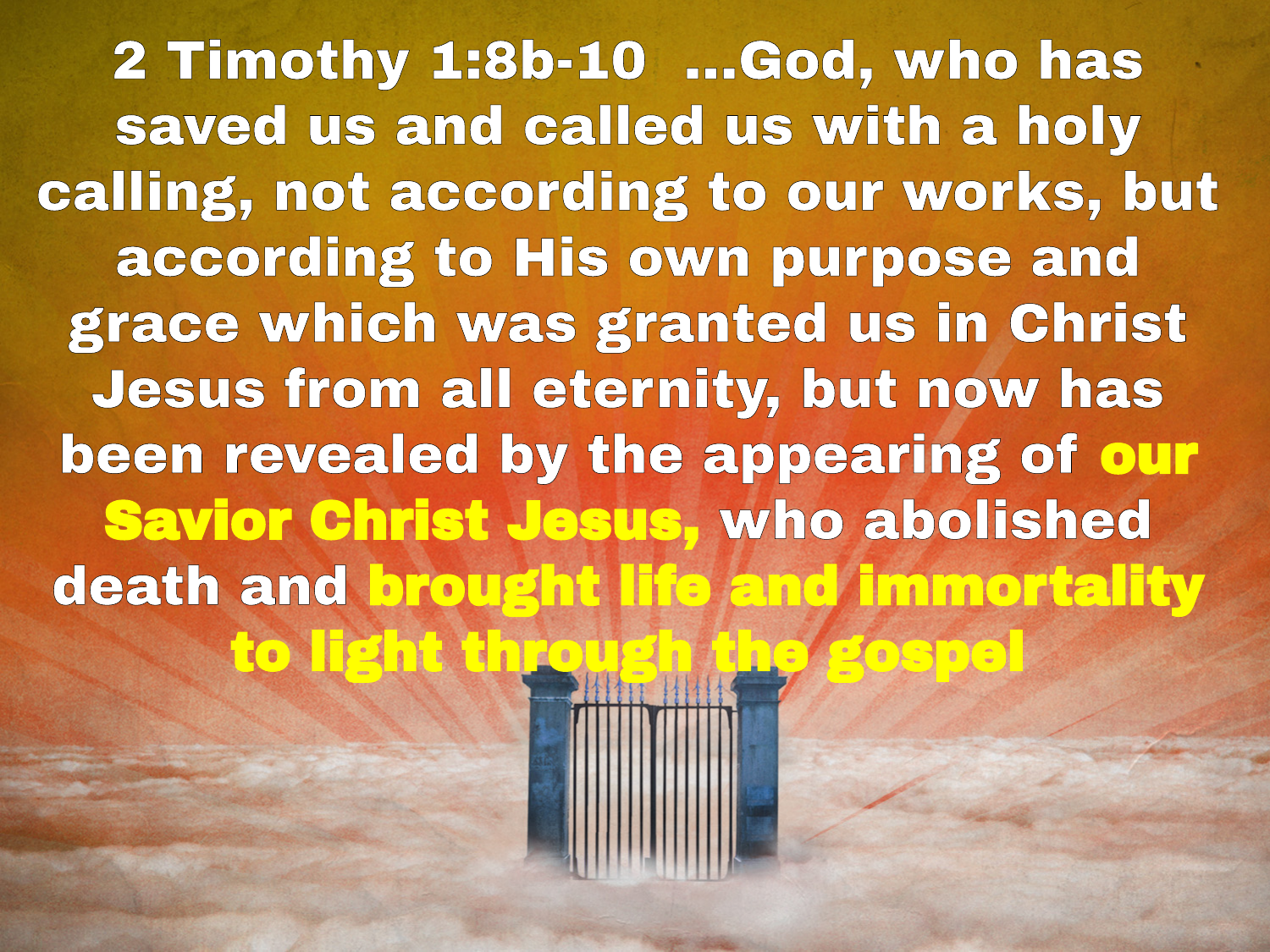

2 Timothy 1:8b-10  …God, who has saved us and called us with a holy calling, not according to our works, but according to His own purpose and grace which was granted us in Christ Jesus from all eternity, but now has been revealed by the appearing of our Savior Christ Jesus, who abolished death and brought life and immortality to light through the gospel
#